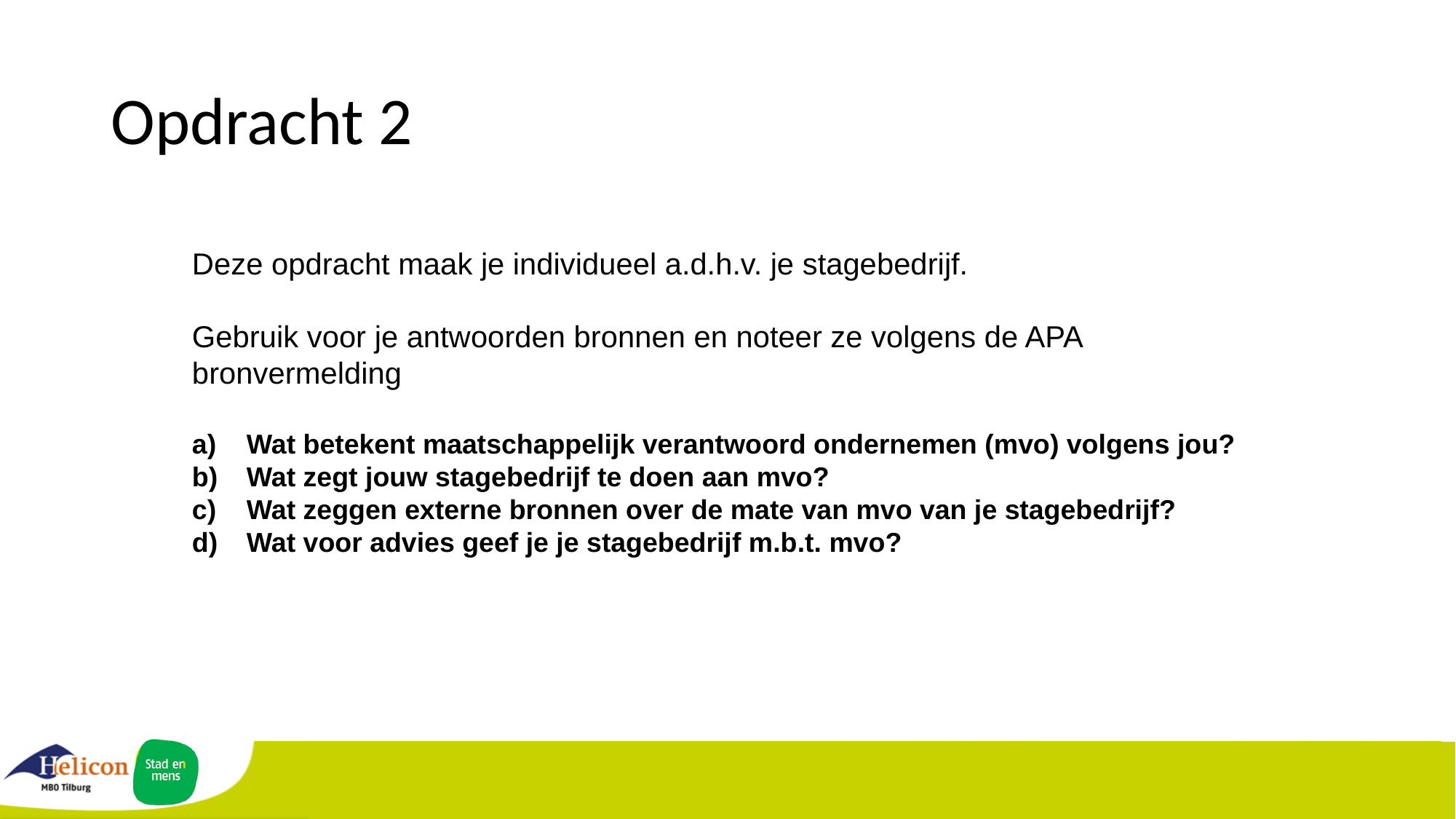

# Opdracht 2
Deze opdracht maak je individueel a.d.h.v. je stagebedrijf.

Gebruik voor je antwoorden bronnen en noteer ze volgens de APA bronvermelding

Wat betekent maatschappelijk verantwoord ondernemen (mvo) volgens jou?
Wat zegt jouw stagebedrijf te doen aan mvo?
Wat zeggen externe bronnen over de mate van mvo van je stagebedrijf?
Wat voor advies geef je je stagebedrijf m.b.t. mvo?